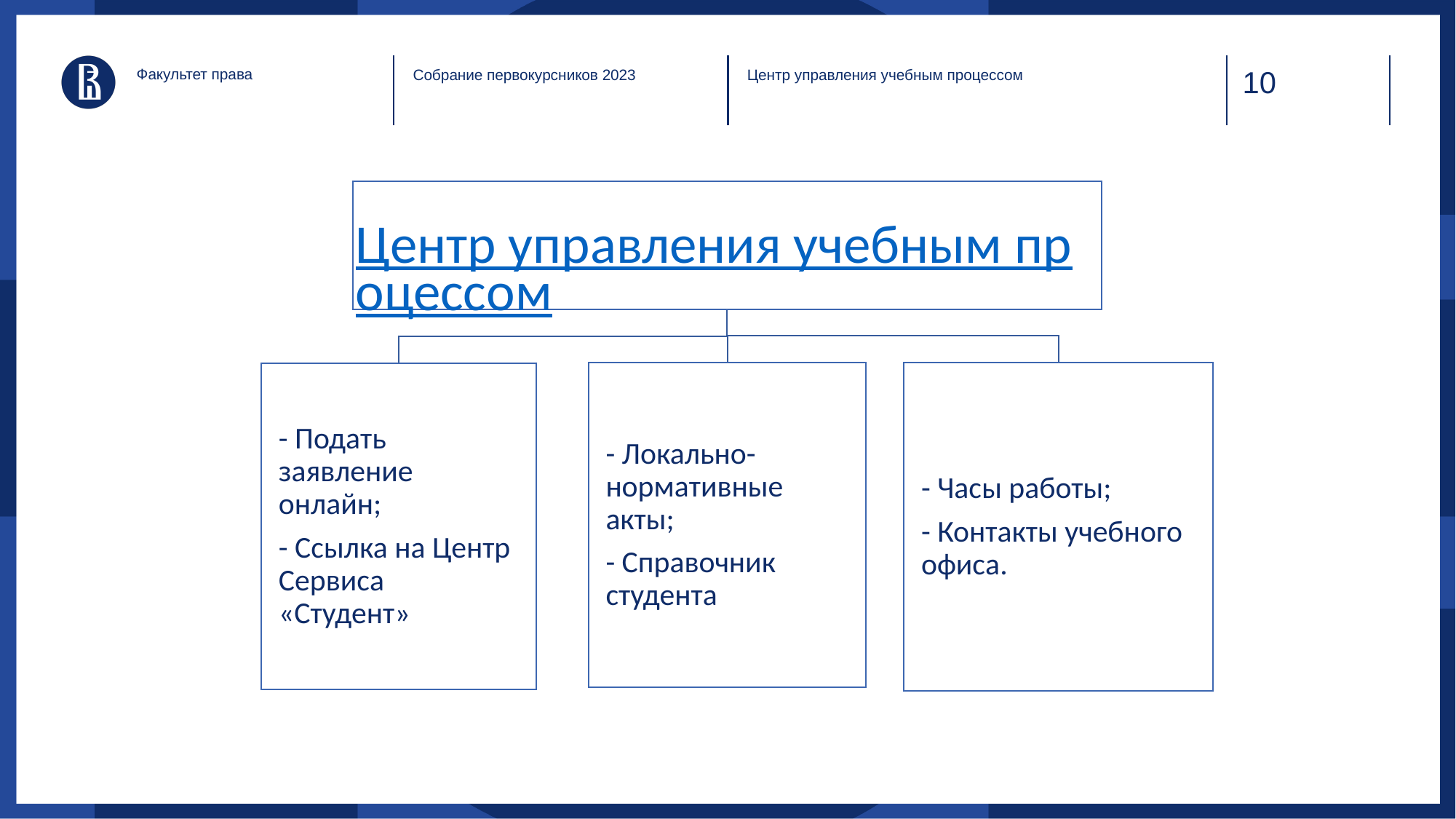

Факультет права
Собрание первокурсников 2023
Центр управления учебным процессом
Центр управления учебным процессом
- Подать заявление онлайн;
- Ссылка на Центр Сервиса «Студент»
- Локально-нормативные акты;
- Справочник студента
- Часы работы;
- Контакты учебного офиса.